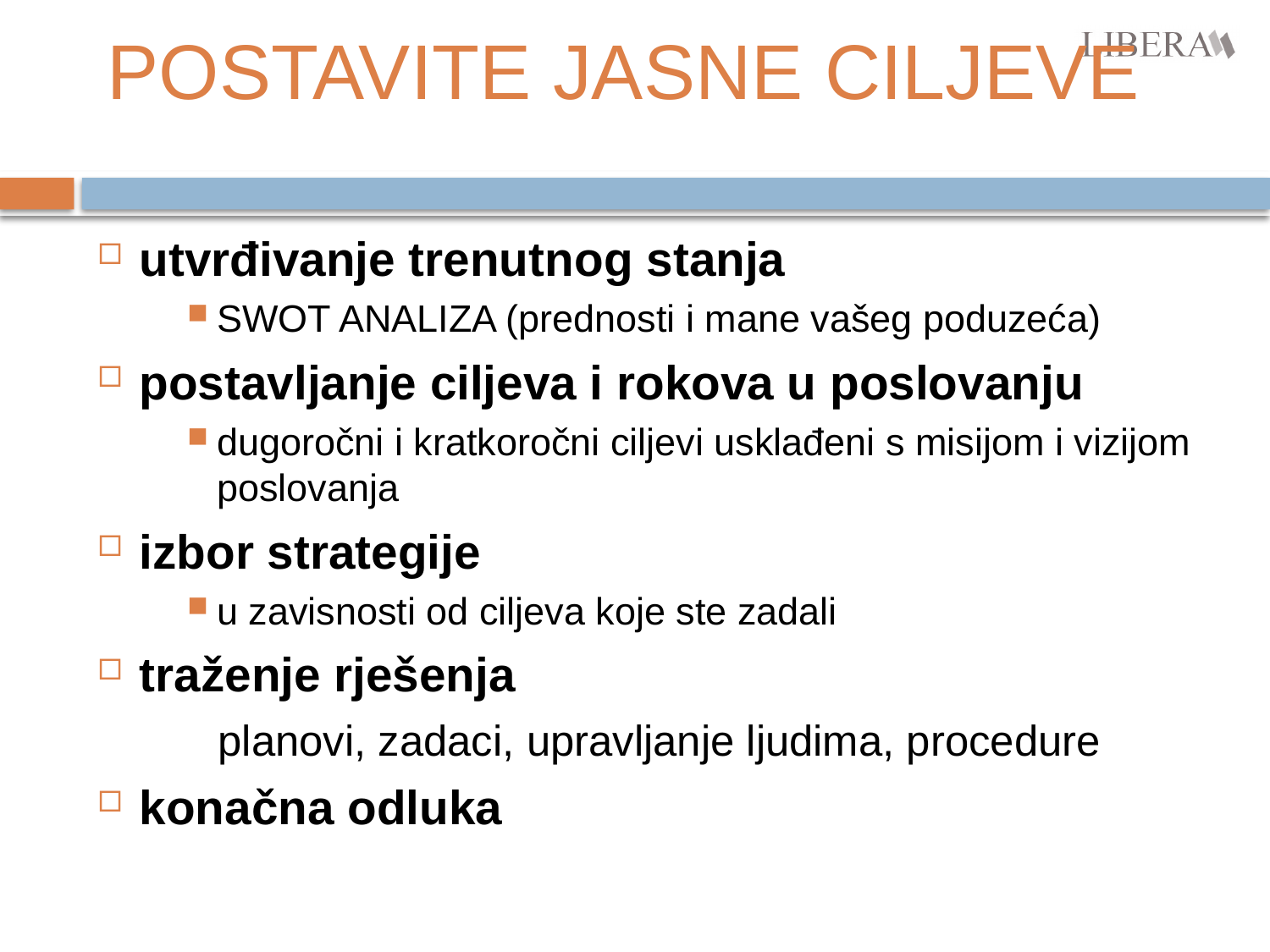

# POSTAVITE JASNE CILJEVE
utvrđivanje trenutnog stanja
SWOT ANALIZA (prednosti i mane vašeg poduzeća)
postavljanje ciljeva i rokova u poslovanju
dugoročni i kratkoročni ciljevi usklađeni s misijom i vizijom poslovanja
izbor strategije
u zavisnosti od ciljeva koje ste zadali
traženje rješenja
          planovi, zadaci, upravljanje ljudima, procedure
konačna odluka